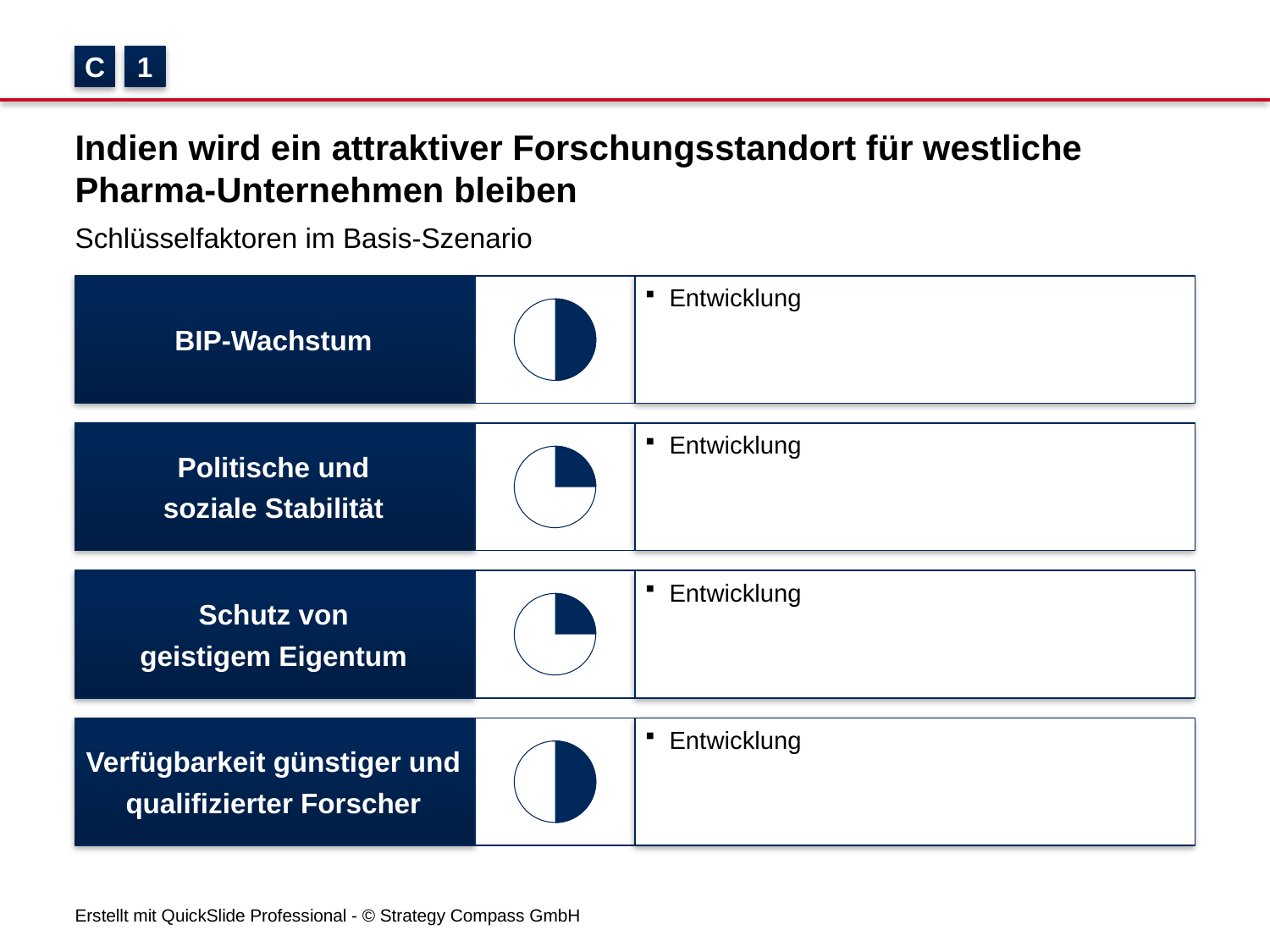

C
1
# Indien wird ein attraktiver Forschungsstandort für westliche Pharma-Unternehmen bleiben
Schlüsselfaktoren im Basis-Szenario

BIP-Wachstum

Entwicklung

Entwicklung
Politische und
soziale Stabilität

Schutz von
geistigem Eigentum

Entwicklung

Entwicklung
Verfügbarkeit günstiger und
qualifizierter Forscher